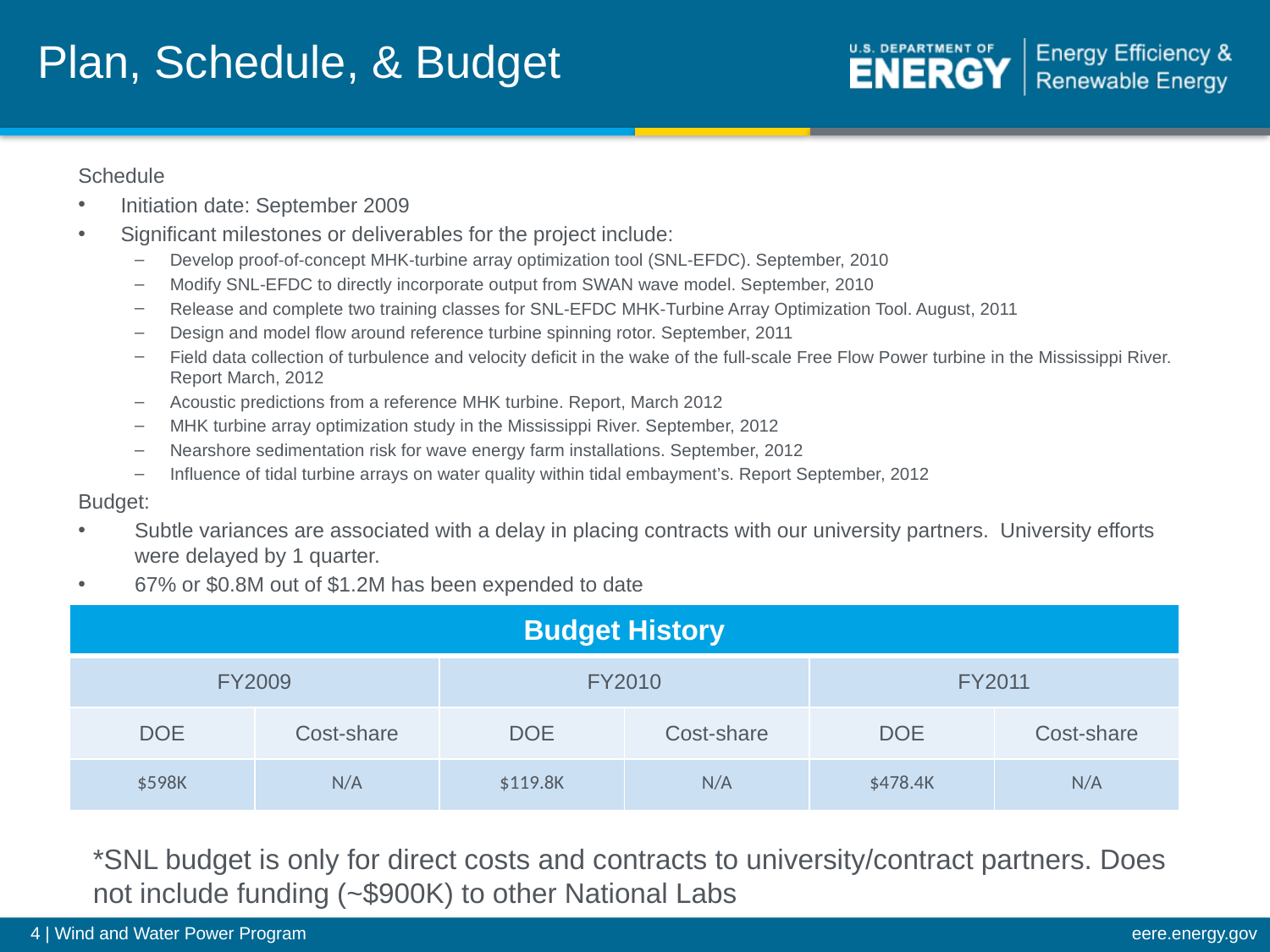

# Plan, Schedule, & Budget
Schedule
Initiation date: September 2009
Significant milestones or deliverables for the project include:
Develop proof-of-concept MHK-turbine array optimization tool (SNL-EFDC). September, 2010
Modify SNL-EFDC to directly incorporate output from SWAN wave model. September, 2010
Release and complete two training classes for SNL-EFDC MHK-Turbine Array Optimization Tool. August, 2011
Design and model flow around reference turbine spinning rotor. September, 2011
Field data collection of turbulence and velocity deficit in the wake of the full-scale Free Flow Power turbine in the Mississippi River. Report March, 2012
Acoustic predictions from a reference MHK turbine. Report, March 2012
MHK turbine array optimization study in the Mississippi River. September, 2012
Nearshore sedimentation risk for wave energy farm installations. September, 2012
Influence of tidal turbine arrays on water quality within tidal embayment’s. Report September, 2012
Budget:
Subtle variances are associated with a delay in placing contracts with our university partners.  University efforts were delayed by 1 quarter.
67% or $0.8M out of $1.2M has been expended to date

| Budget History |  |  |  |  |  |
| --- | --- | --- | --- | --- | --- |
| FY2009 |  | FY2010 |  | FY2011 |  |
| DOE | Cost-share | DOE | Cost-share | DOE | Cost-share |
| $598K | N/A | $119.8K | N/A | $478.4K | N/A |
*SNL budget is only for direct costs and contracts to university/contract partners. Does not include funding (~$900K) to other National Labs